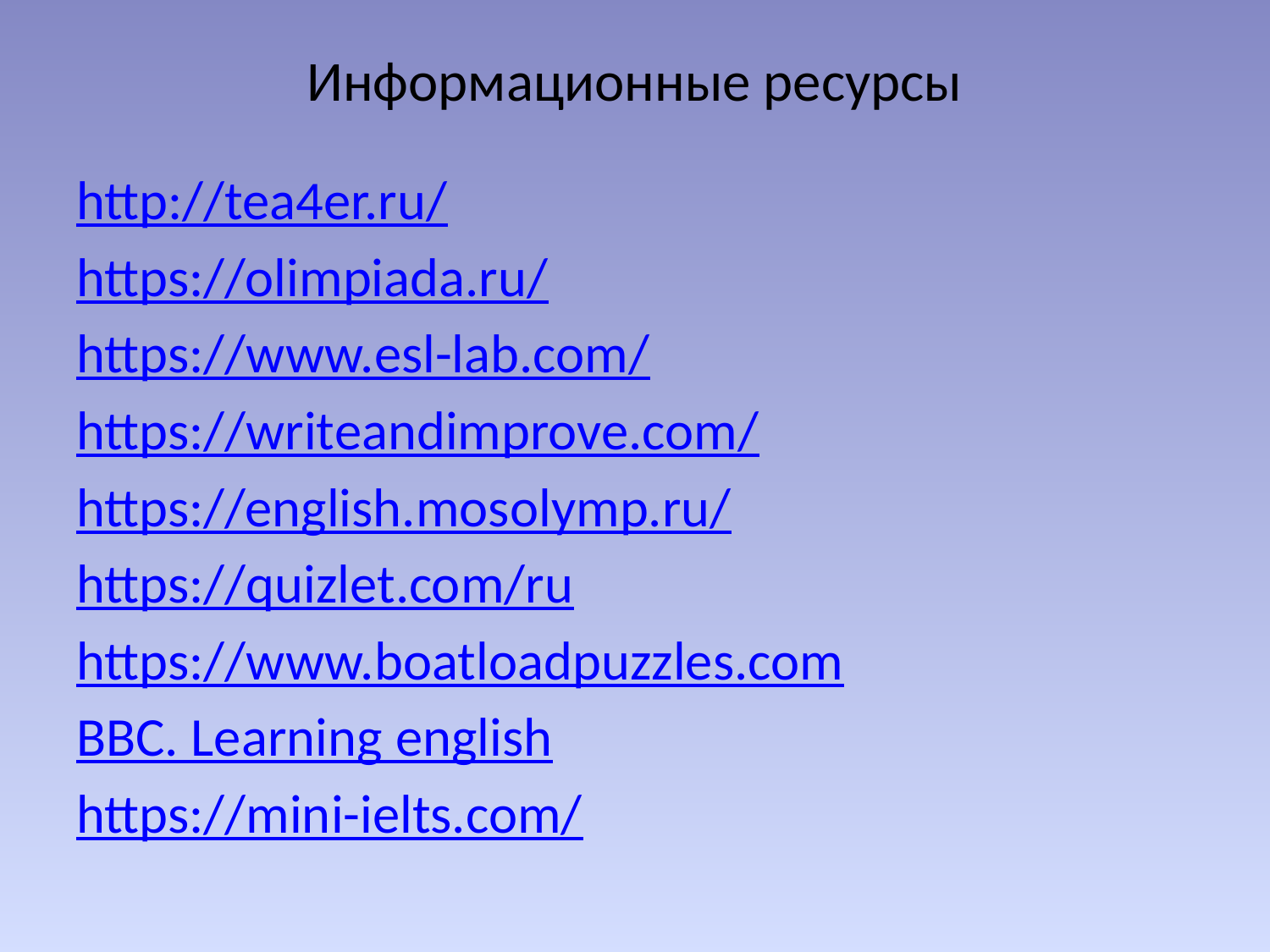

# Информационные ресурсы
http://tea4er.ru/
https://olimpiada.ru/
https://www.esl-lab.com/
https://writeandimprove.com/
https://english.mosolymp.ru/
https://quizlet.com/ru
https://www.boatloadpuzzles.com
BBC. Learning english
https://mini-ielts.com/